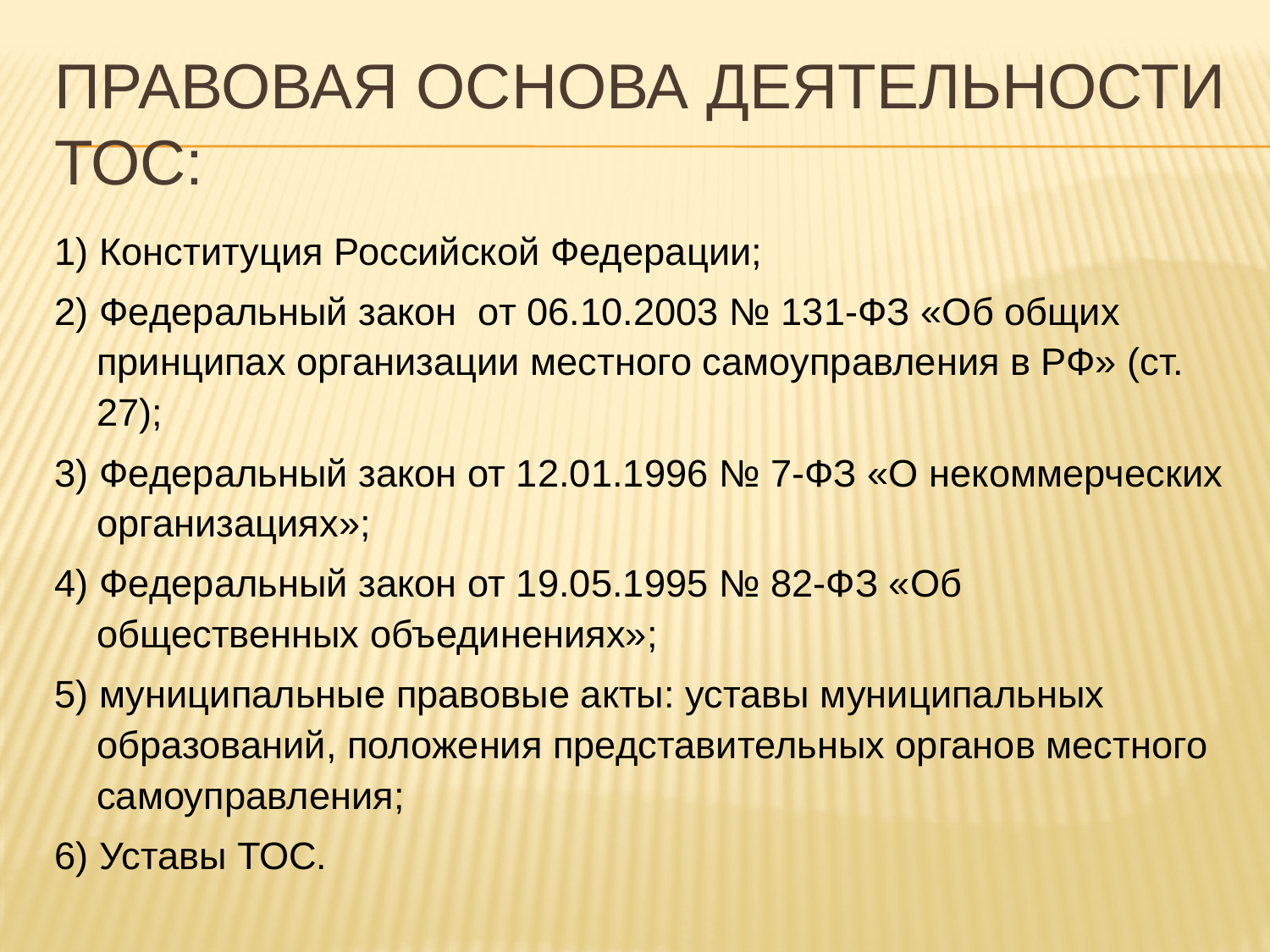

# Правовая основа ДЕЯТЕЛЬНОСТИ ТОС:
1) Конституция Российской Федерации;
2) Федеральный закон  от 06.10.2003 № 131-ФЗ «Об общих принципах организации местного самоуправления в РФ» (ст. 27);
3) Федеральный закон от 12.01.1996 № 7-ФЗ «О некоммерческих организациях»;
4) Федеральный закон от 19.05.1995 № 82-ФЗ «Об общественных объединениях»;
5) муниципальные правовые акты: уставы муниципальных образований, положения представительных органов местного самоуправления;
6) Уставы ТОС.